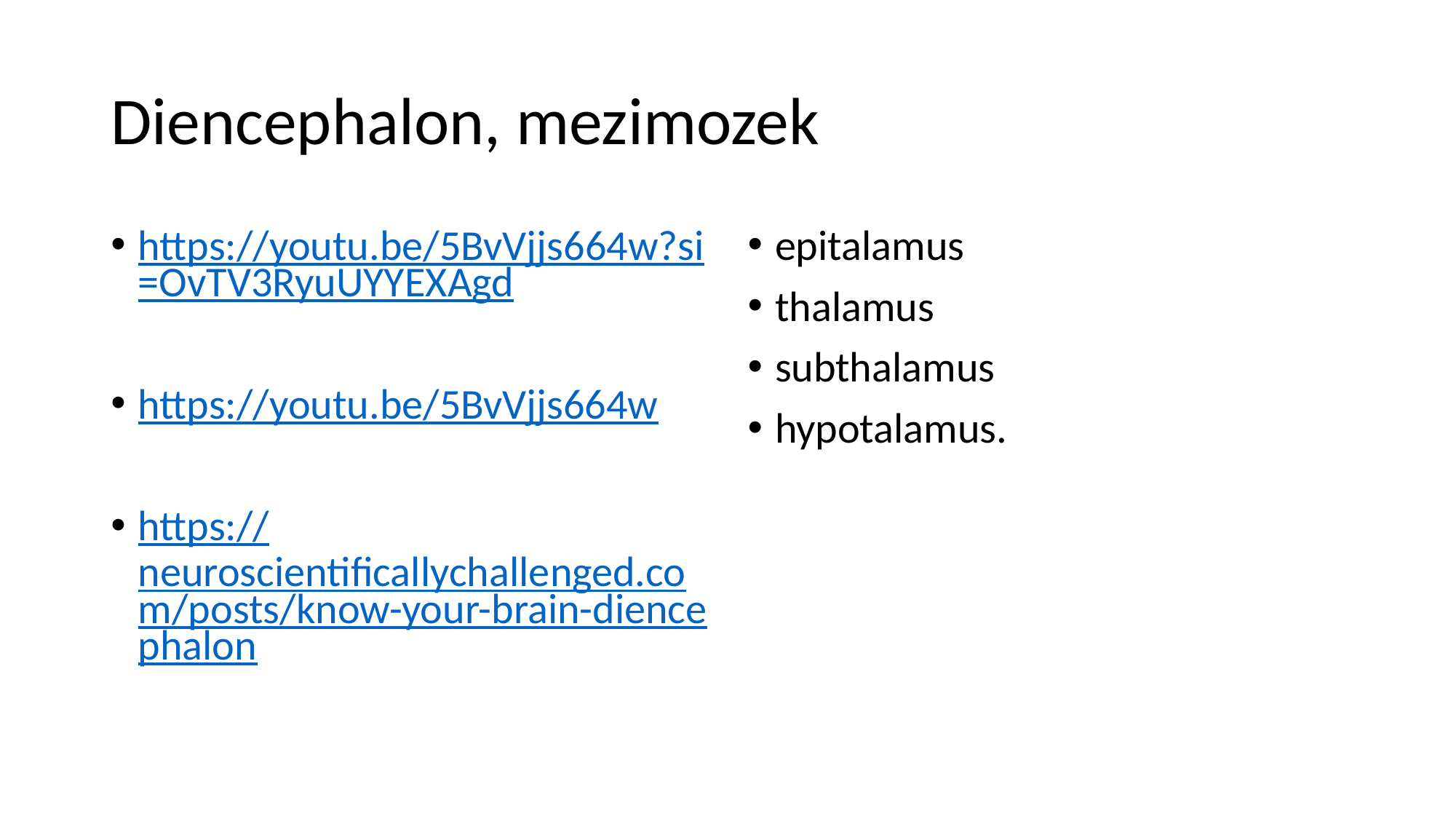

# Diencephalon, mezimozek
https://youtu.be/5BvVjjs664w?si=OvTV3RyuUYYEXAgd

https://youtu.be/5BvVjjs664w

https://neuroscientificallychallenged.com/posts/know-your-brain-diencephalon

epitalamus
thalamus
subthalamus
hypotalamus.